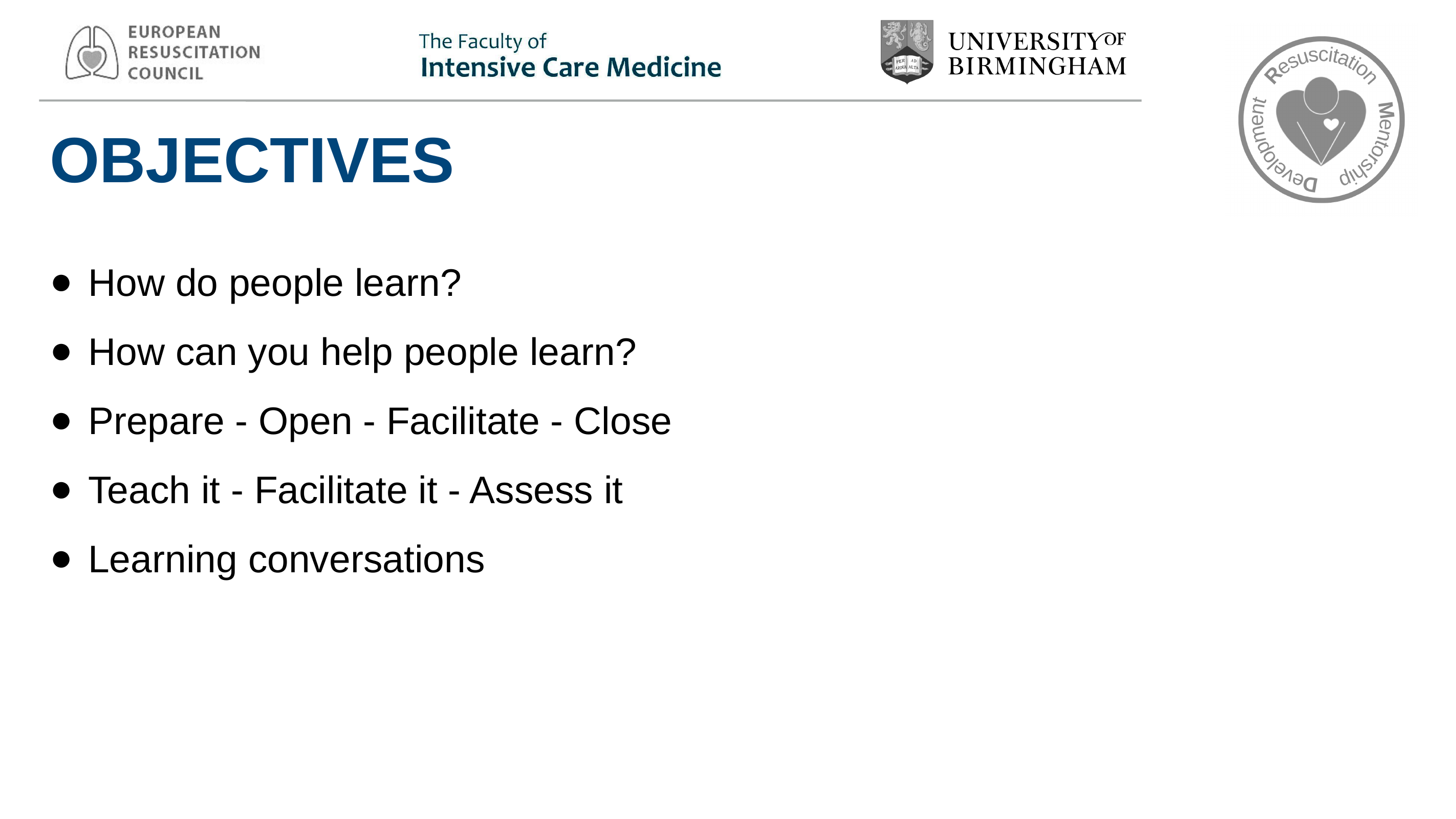

# OBJECTIVES
How do people learn?
How can you help people learn?
Prepare - Open - Facilitate - Close
Teach it - Facilitate it - Assess it
Learning conversations